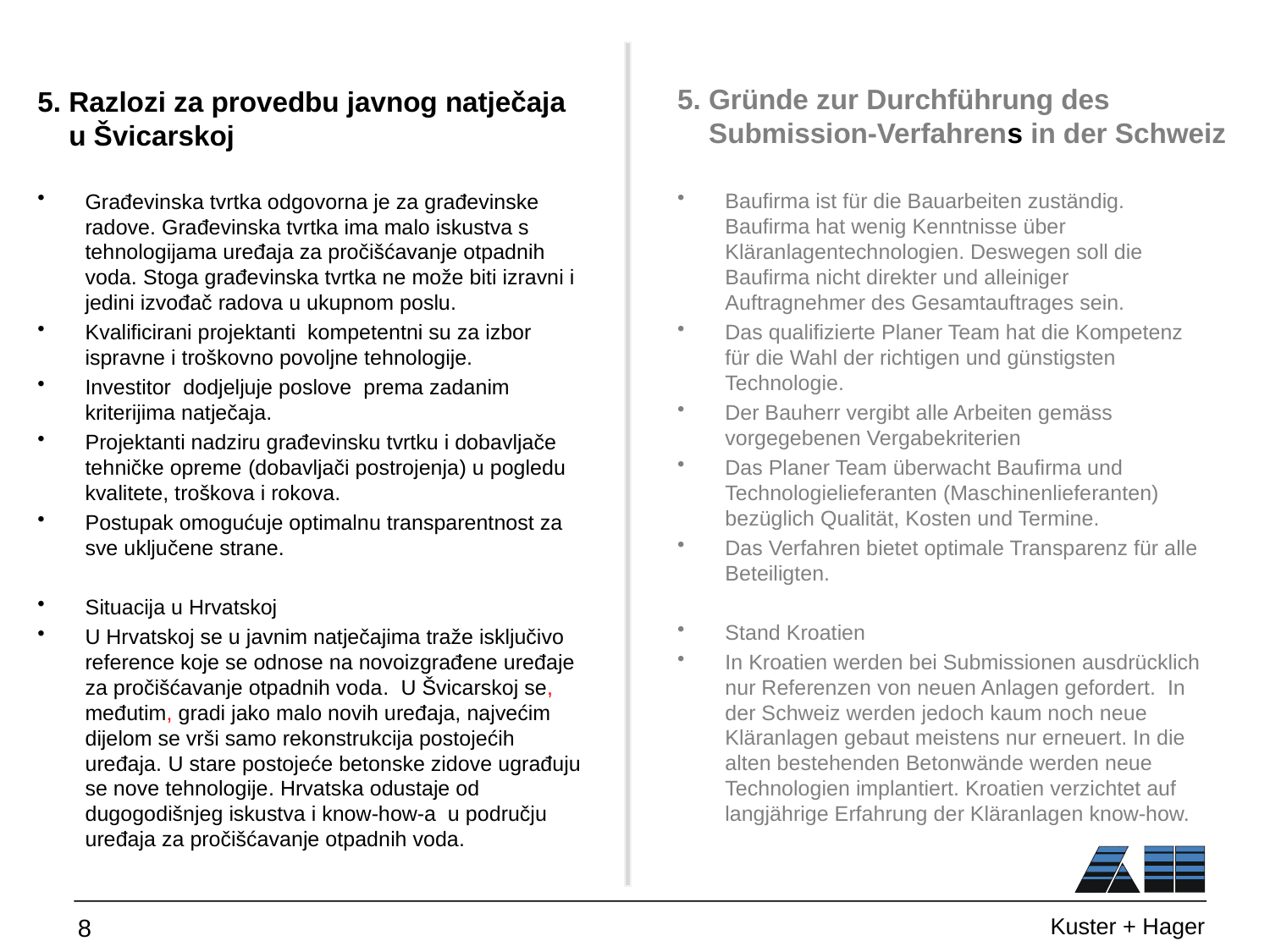

5. Gründe zur Durchführung des
    Submission-Verfahrens in der Schweiz
# 5. Razlozi za provedbu javnog natječaja u Švicarskoj

Građevinska tvrtka odgovorna je za građevinske radove. Građevinska tvrtka ima malo iskustva s tehnologijama uređaja za pročišćavanje otpadnih voda. Stoga građevinska tvrtka ne može biti izravni i jedini izvođač radova u ukupnom poslu.
Kvalificirani projektanti  kompetentni su za izbor ispravne i troškovno povoljne tehnologije.
Investitor  dodjeljuje poslove  prema zadanim kriterijima natječaja.
Projektanti nadziru građevinsku tvrtku i dobavljače tehničke opreme (dobavljači postrojenja) u pogledu kvalitete, troškova i rokova.
Postupak omogućuje optimalnu transparentnost za sve uključene strane.

Situacija u Hrvatskoj
U Hrvatskoj se u javnim natječajima traže isključivo reference koje se odnose na novoizgrađene uređaje za pročišćavanje otpadnih voda.  U Švicarskoj se, međutim, gradi jako malo novih uređaja, najvećim dijelom se vrši samo rekonstrukcija postojećih uređaja. U stare postojeće betonske zidove ugrađuju se nove tehnologije. Hrvatska odustaje od dugogodišnjeg iskustva i know-how-a  u području uređaja za pročišćavanje otpadnih voda.
Baufirma ist für die Bauarbeiten zuständig.  Baufirma hat wenig Kenntnisse über Kläranlagentechnologien. Deswegen soll die Baufirma nicht direkter und alleiniger Auftragnehmer des Gesamtauftrages sein.
Das qualifizierte Planer Team hat die Kompetenz für die Wahl der richtigen und günstigsten Technologie.
Der Bauherr vergibt alle Arbeiten gemäss vorgegebenen Vergabekriterien
Das Planer Team überwacht Baufirma und Technologielieferanten (Maschinenlieferanten) bezüglich Qualität, Kosten und Termine.
Das Verfahren bietet optimale Transparenz für alle Beteiligten.

Stand Kroatien
In Kroatien werden bei Submissionen ausdrücklich nur Referenzen von neuen Anlagen gefordert.  In der Schweiz werden jedoch kaum noch neue Kläranlagen gebaut meistens nur erneuert. In die alten bestehenden Betonwände werden neue Technologien implantiert. Kroatien verzichtet auf langjährige Erfahrung der Kläranlagen know-how.

8